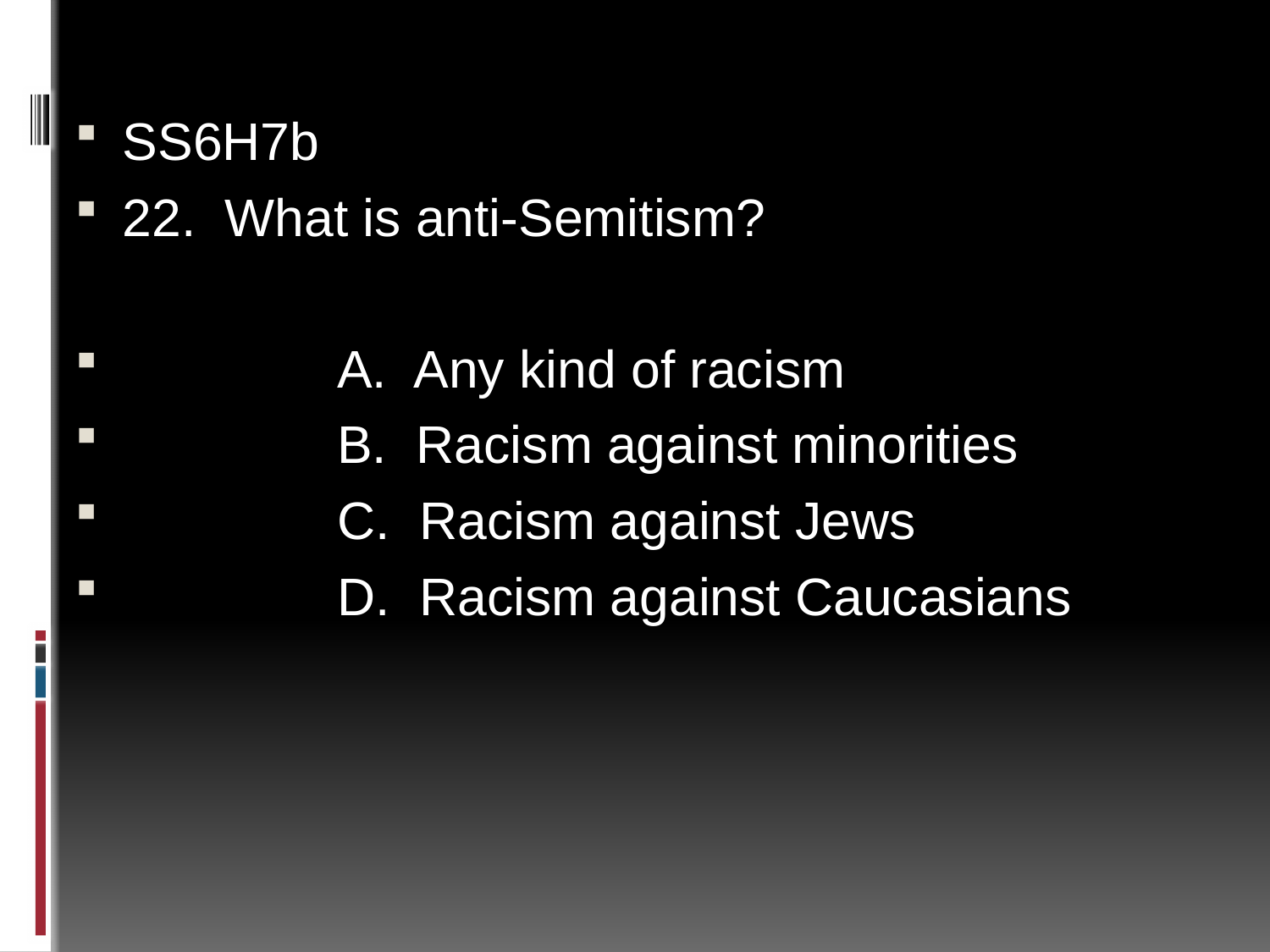

#
SS6H7b
22.  What is anti-Semitism?

	      A.  Any kind of racism
	      B.  Racism against minorities
	      C.  Racism against Jews
	      D.  Racism against Caucasians